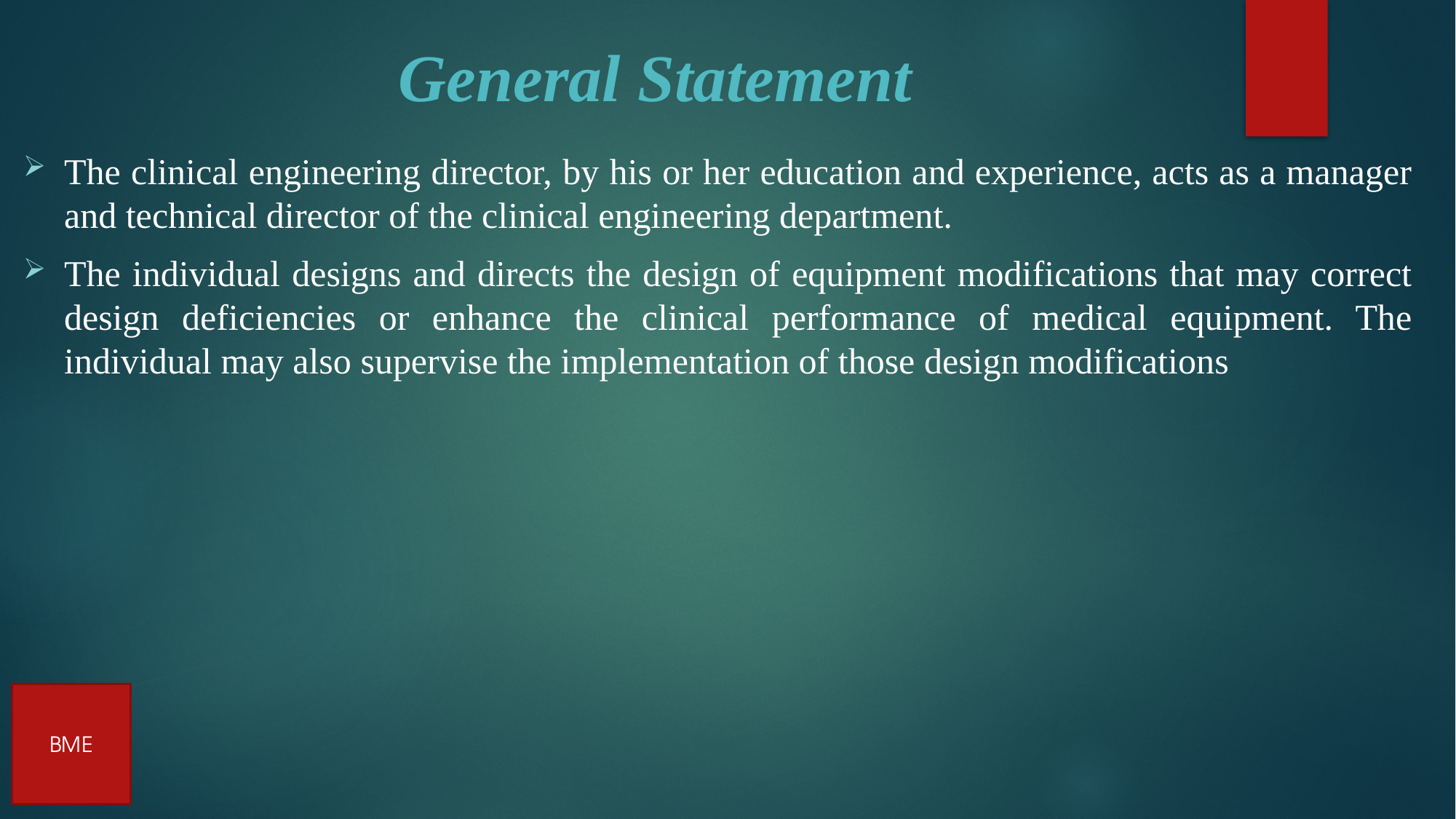

# General Statement
The clinical engineering director, by his or her education and experience, acts as a manager and technical director of the clinical engineering department.
The individual designs and directs the design of equipment modifications that may correct design deficiencies or enhance the clinical performance of medical equipment. The individual may also supervise the implementation of those design modifications
BME